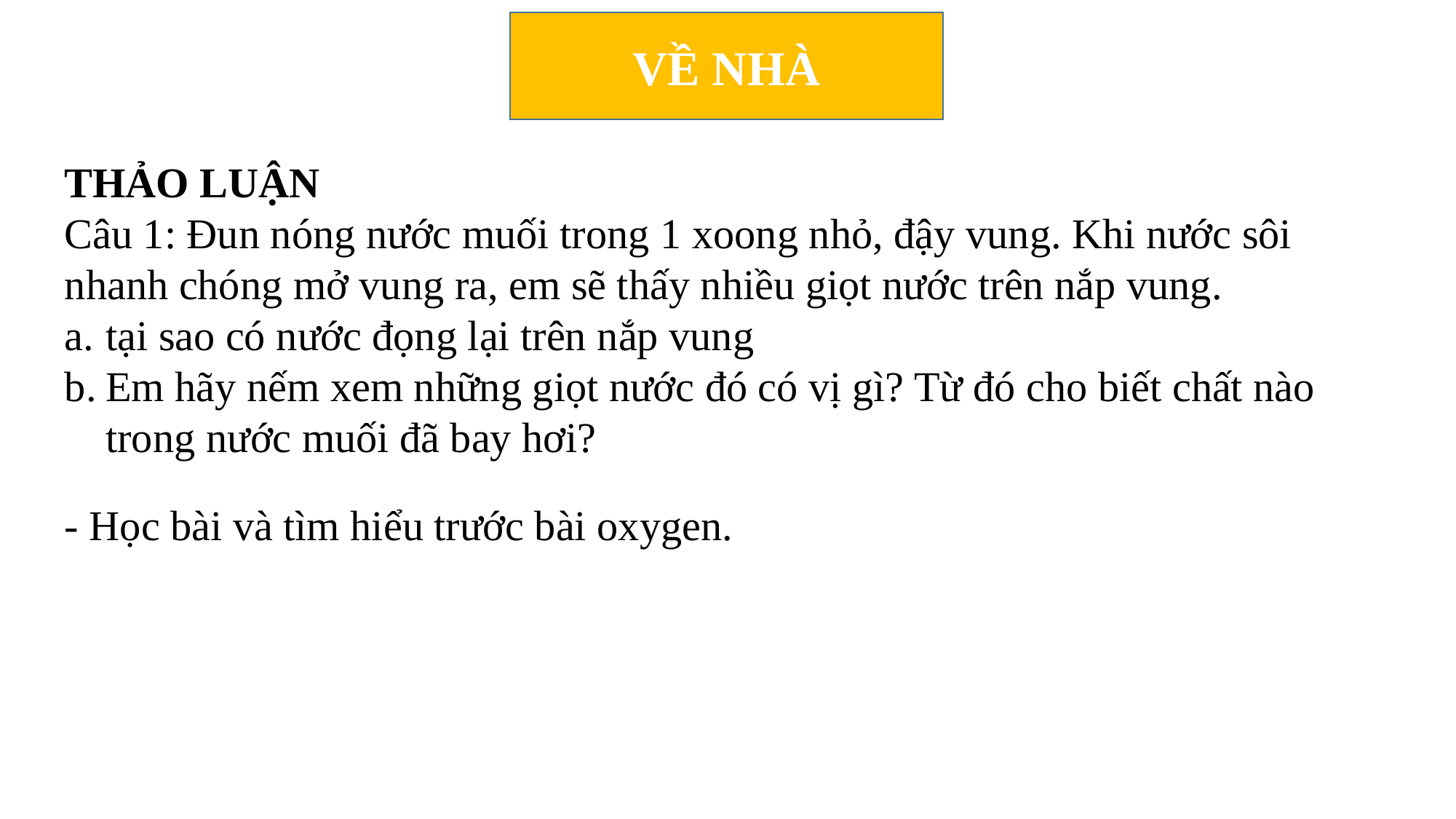

VỀ NHÀ
THẢO LUẬN
Câu 1: Đun nóng nước muối trong 1 xoong nhỏ, đậy vung. Khi nước sôi nhanh chóng mở vung ra, em sẽ thấy nhiều giọt nước trên nắp vung.
tại sao có nước đọng lại trên nắp vung
Em hãy nếm xem những giọt nước đó có vị gì? Từ đó cho biết chất nào trong nước muối đã bay hơi?
- Học bài và tìm hiểu trước bài oxygen.